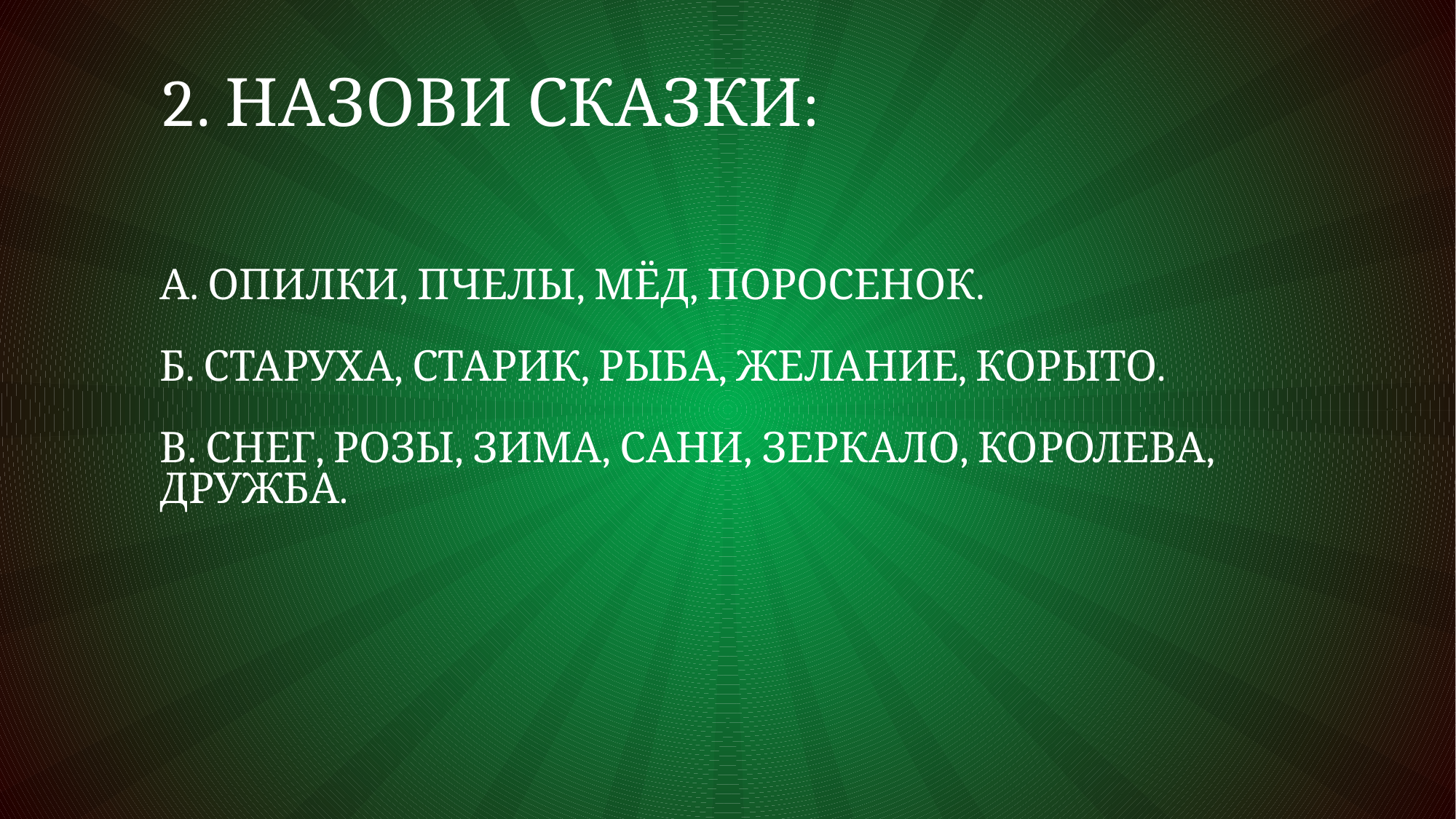

# 2. Назови сказки: А. Опилки, пчелы, мёд, поросенок. Б. Старуха, старик, рыба, желание, корыто. В. Снег, розы, зима, сани, зеркало, королева, дружба.